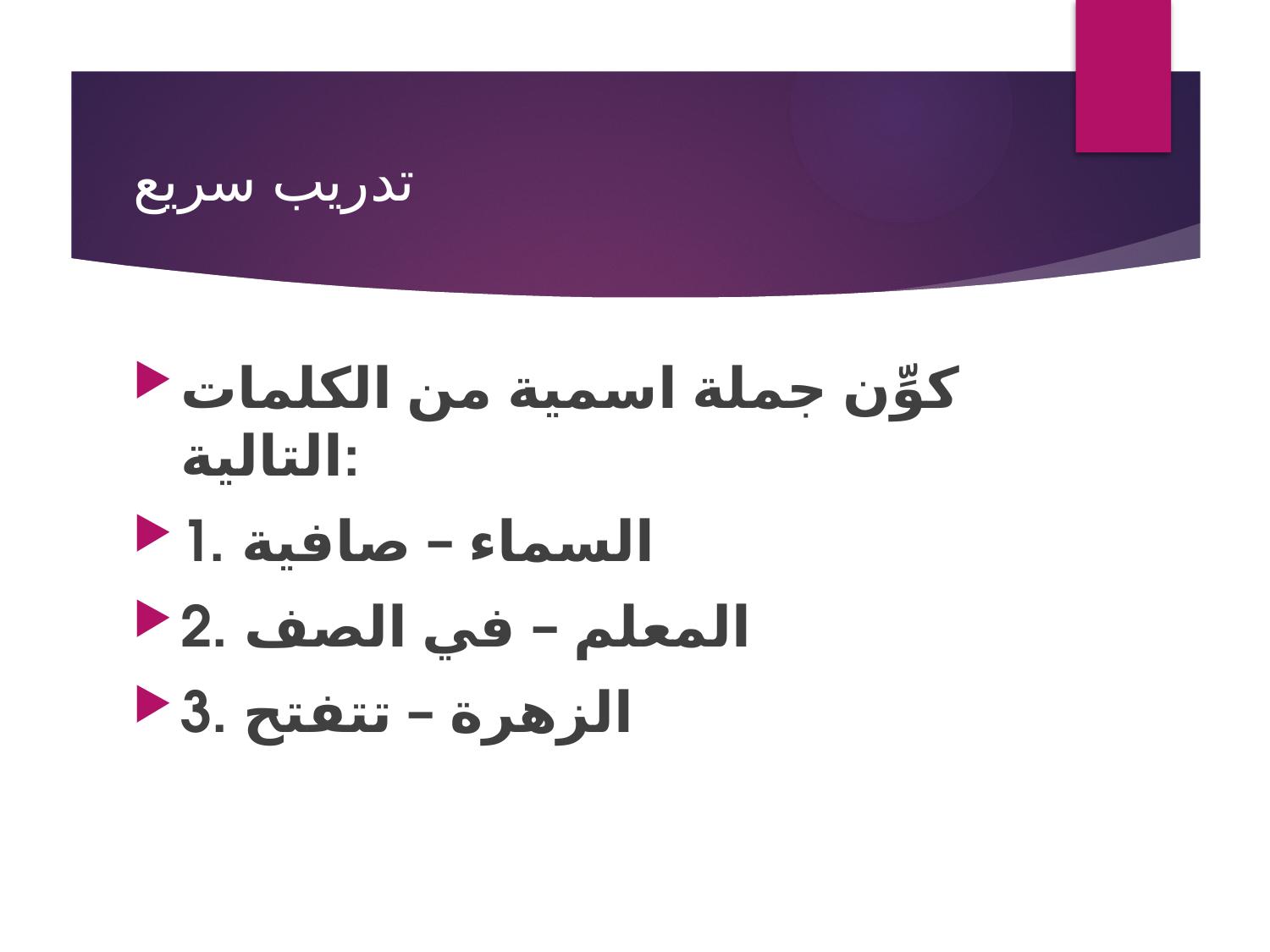

# تدريب سريع
كوِّن جملة اسمية من الكلمات التالية:
1. السماء – صافية
2. المعلم – في الصف
3. الزهرة – تتفتح